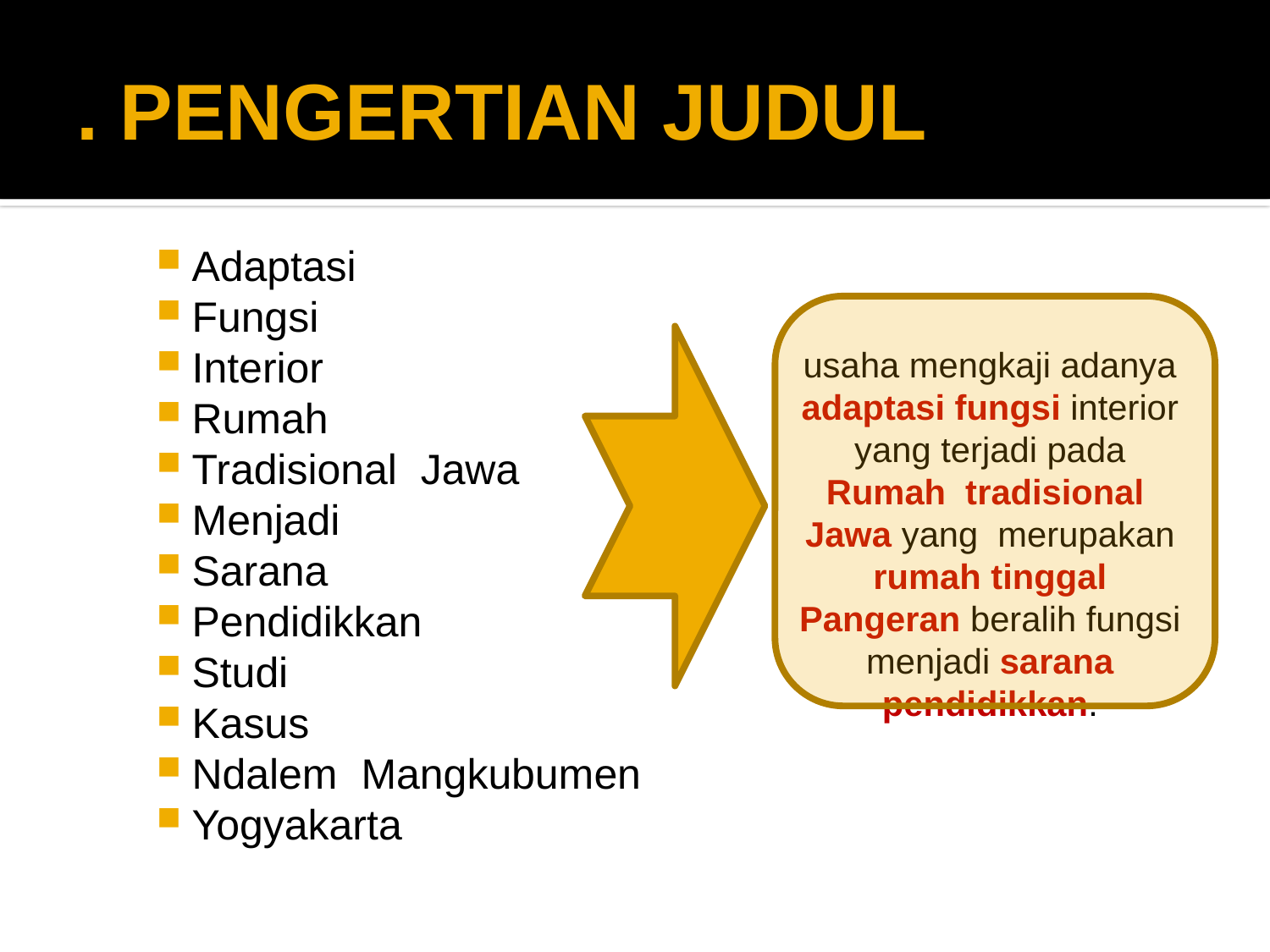

# . PENGERTIAN JUDUL
Adaptasi
Fungsi
Interior
Rumah
Tradisional  Jawa
Menjadi
Sarana
Pendidikkan
Studi
Kasus
Ndalem  Mangkubumen
Yogyakarta

usaha mengkaji adanya adaptasi fungsi interior yang terjadi pada Rumah  tradisional  Jawa yang  merupakan rumah tinggal Pangeran beralih fungsi menjadi sarana pendidikkan.